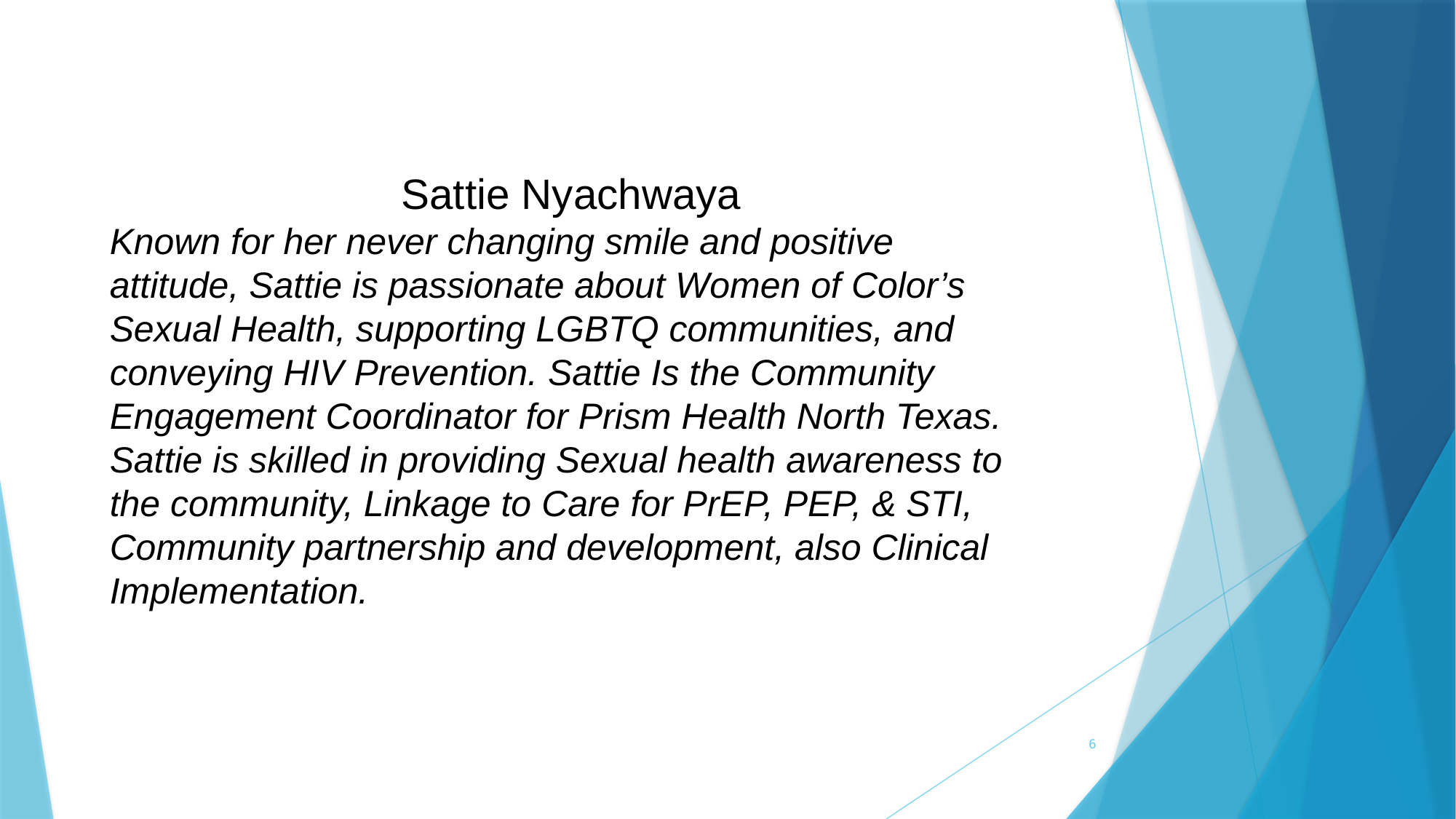

Sattie Nyachwaya
Known for her never changing smile and positive attitude, Sattie is passionate about Women of Color’s Sexual Health, supporting LGBTQ communities, and conveying HIV Prevention. Sattie Is the Community Engagement Coordinator for Prism Health North Texas. Sattie is skilled in providing Sexual health awareness to the community, Linkage to Care for PrEP, PEP, & STI, Community partnership and development, also Clinical Implementation.
6